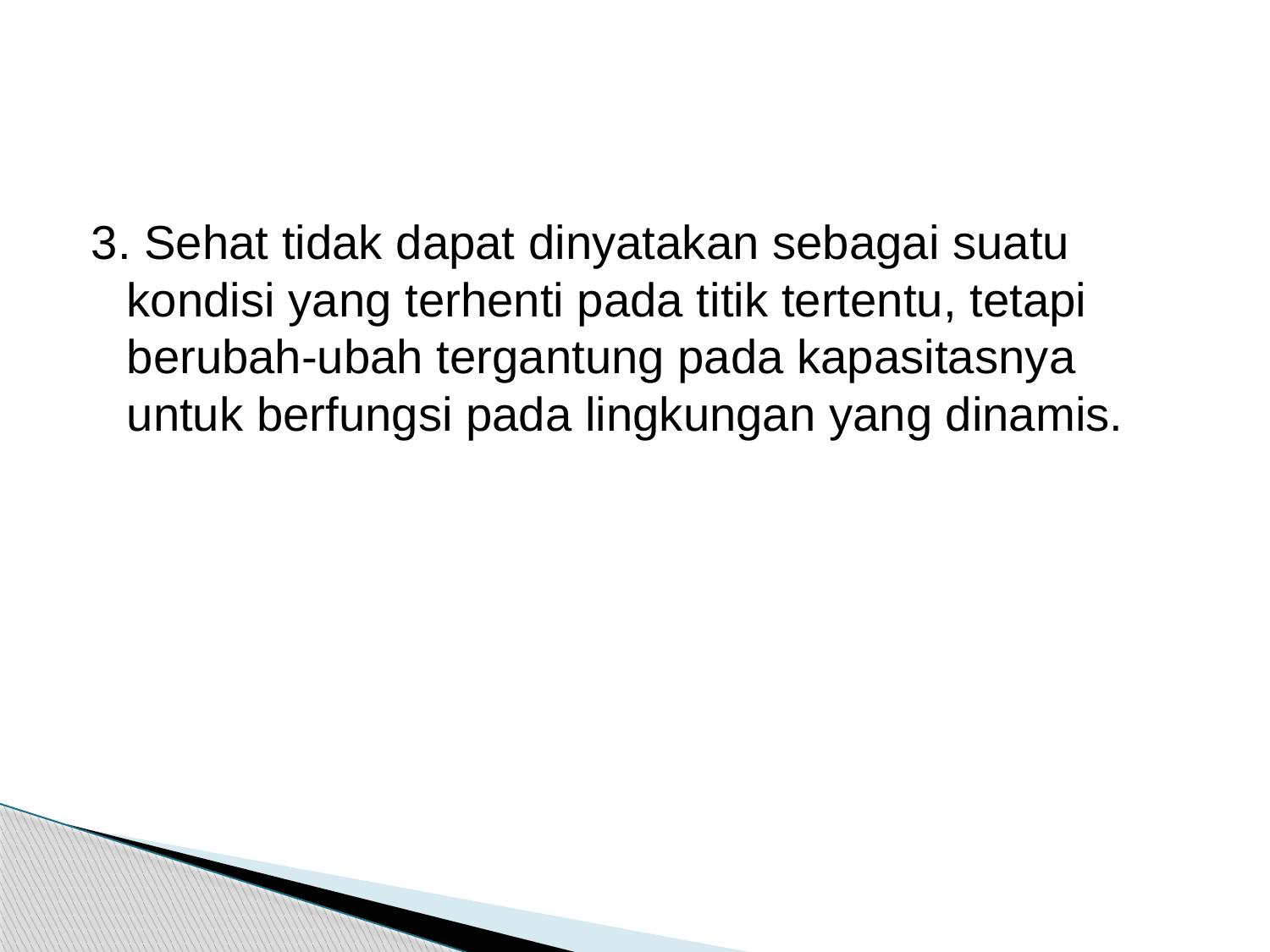

#
3. Sehat tidak dapat dinyatakan sebagai suatu kondisi yang terhenti pada titik tertentu, tetapi berubah-ubah tergantung pada kapasitasnya untuk berfungsi pada lingkungan yang dinamis.